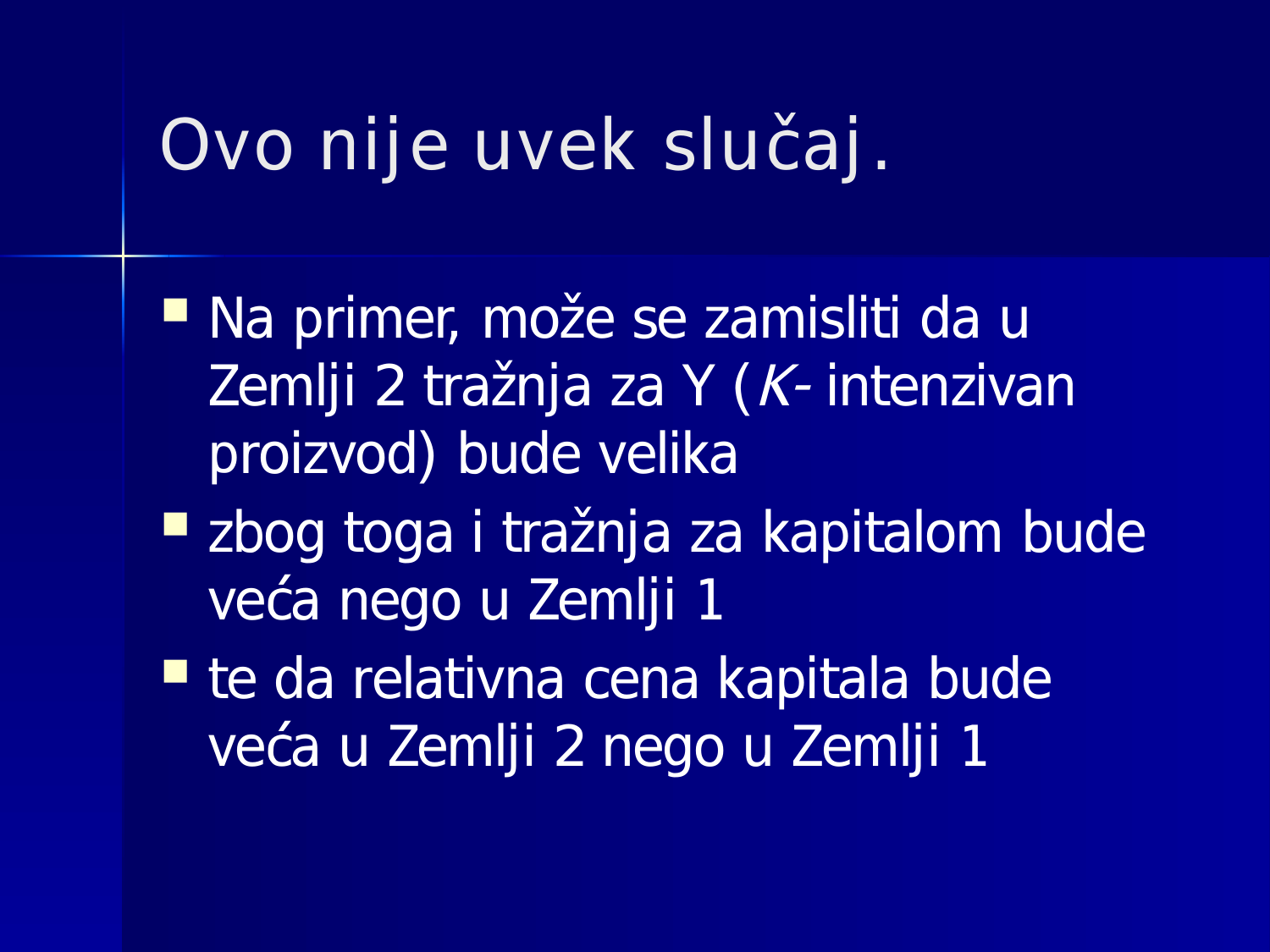

# Ovo nije uvek slučaj.
Na primer, može se zamisliti da u Zemlji 2 tražnja za Y (K- intenzivan proizvod) bude velika
zbog toga i tražnja za kapitalom bude  veća nego u Zemlji 1
te da relativna cena kapitala bude veća u Zemlji 2 nego u Zemlji 1